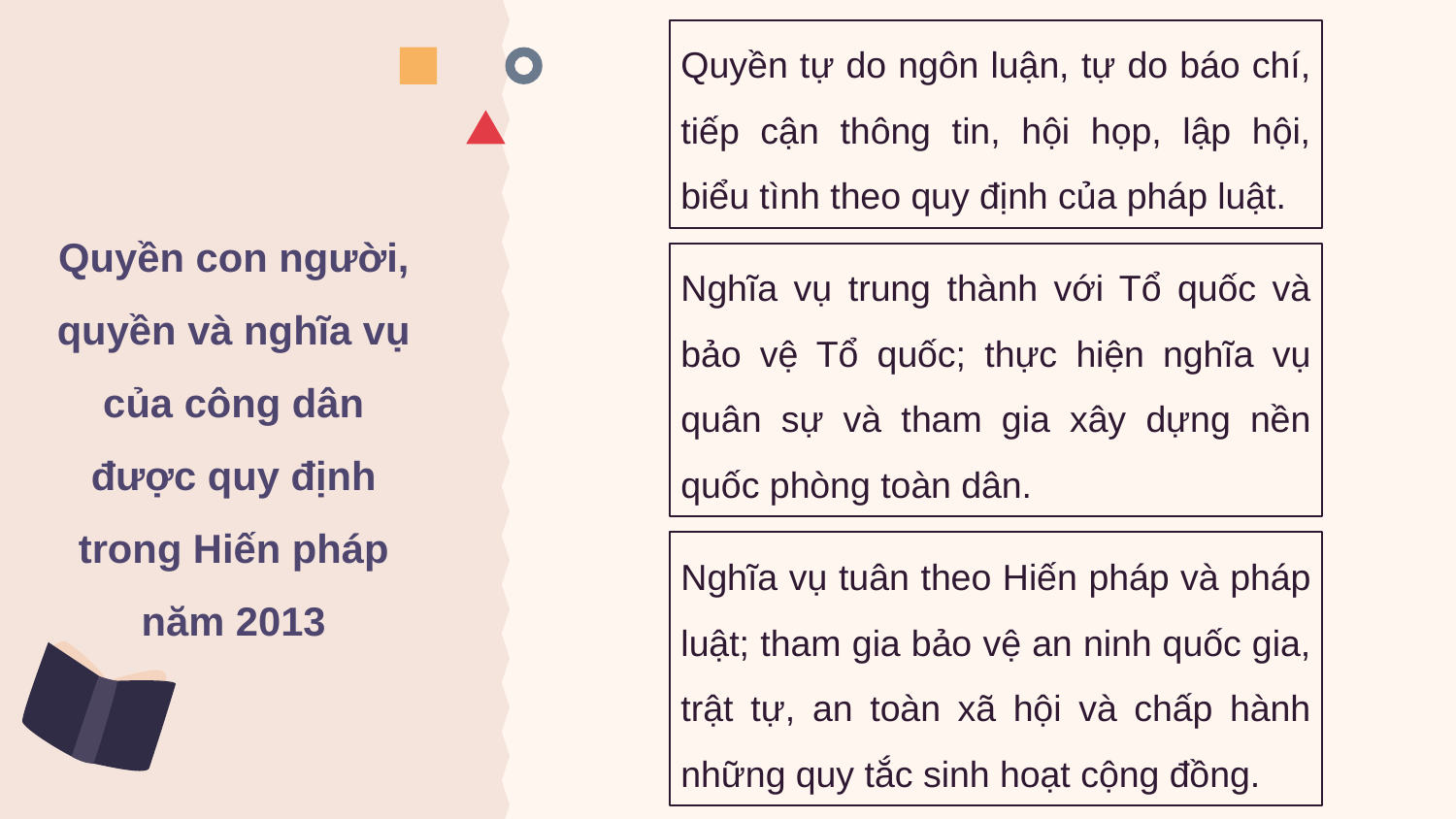

Quyền tự do ngôn luận, tự do báo chí, tiếp cận thông tin, hội họp, lập hội, biểu tình theo quy định của pháp luật.

Quyền con người, quyền và nghĩa vụ của công dân được quy định trong Hiến pháp năm 2013
Nghĩa vụ trung thành với Tổ quốc và bảo vệ Tổ quốc; thực hiện nghĩa vụ quân sự và tham gia xây dựng nền quốc phòng toàn dân.
Nghĩa vụ tuân theo Hiến pháp và pháp luật; tham gia bảo vệ an ninh quốc gia, trật tự, an toàn xã hội và chấp hành những quy tắc sinh hoạt cộng đồng.